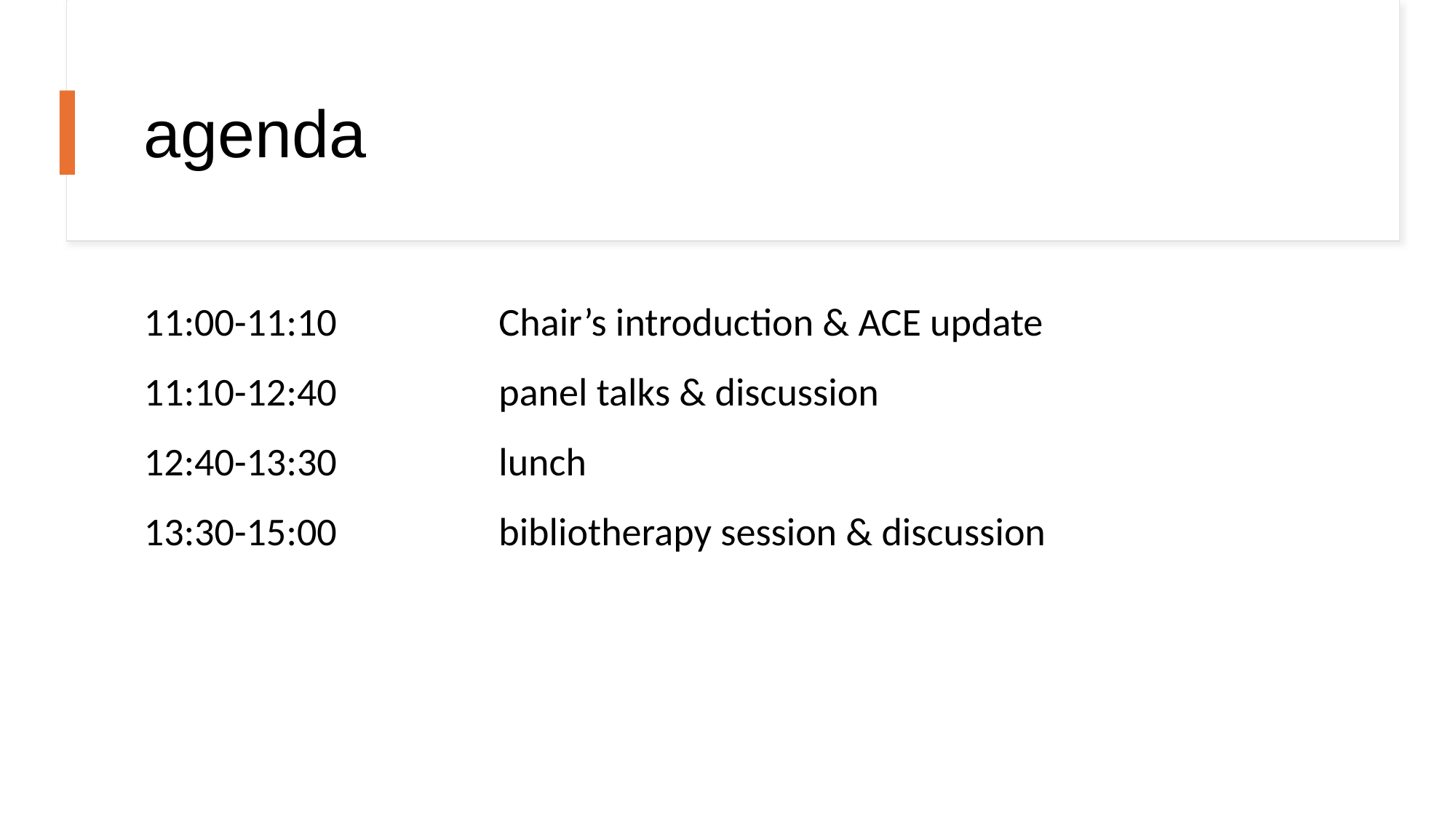

# agenda

11:00-11:10		Chair’s introduction & ACE update
11:10-12:40		panel talks & discussion
12:40-13:30		lunch
13:30-15:00		bibliotherapy session & discussion